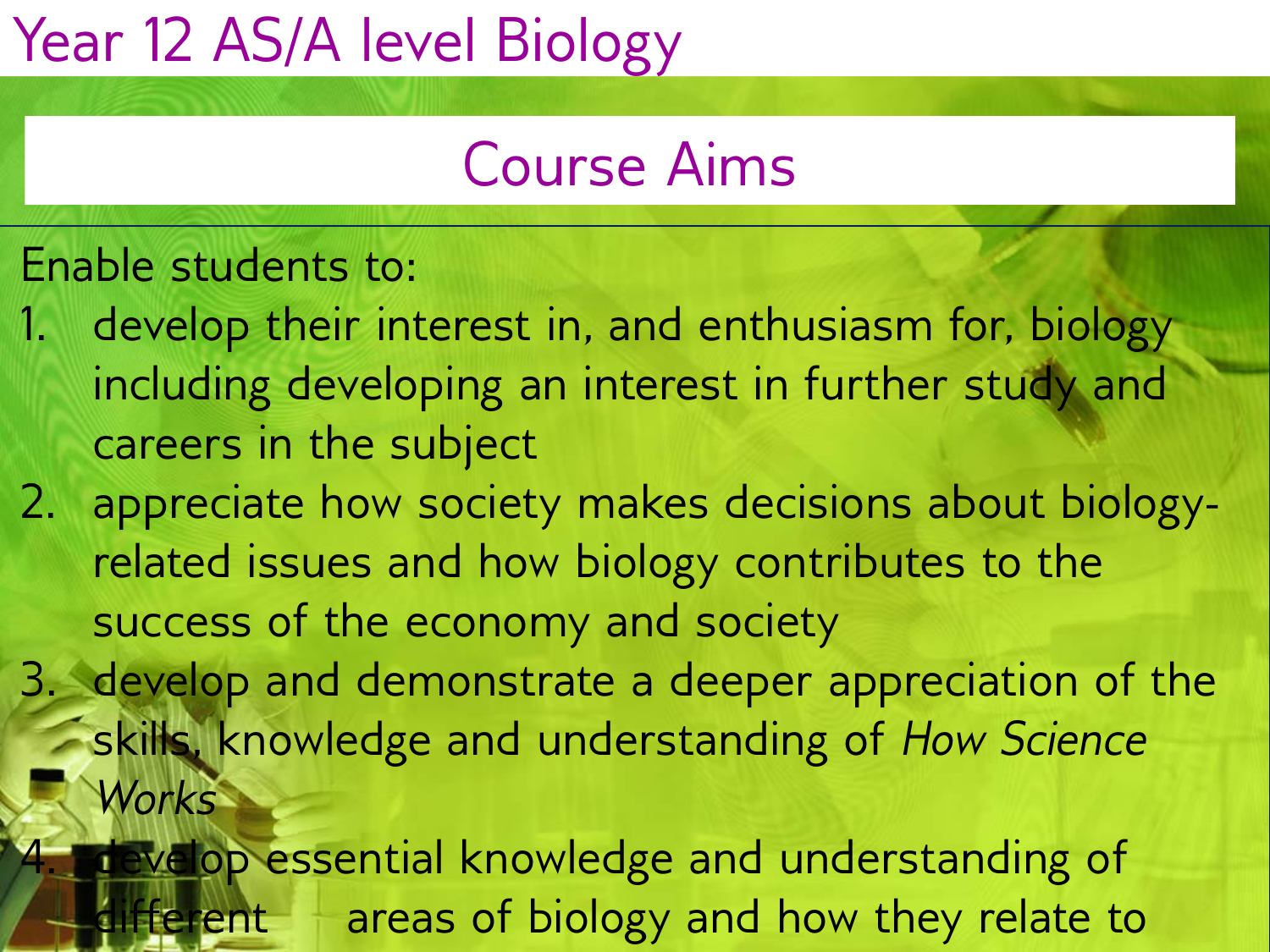

Year 12 AS/A level Biology
Course Aims
Enable students to:
develop their interest in, and enthusiasm for, biology including developing an interest in further study and careers in the subject
appreciate how society makes decisions about biology-related issues and how biology contributes to the success of the economy and society
develop and demonstrate a deeper appreciation of the skills, knowledge and understanding of How Science Works
develop essential knowledge and understanding of different 	areas of biology and how they relate to each other.